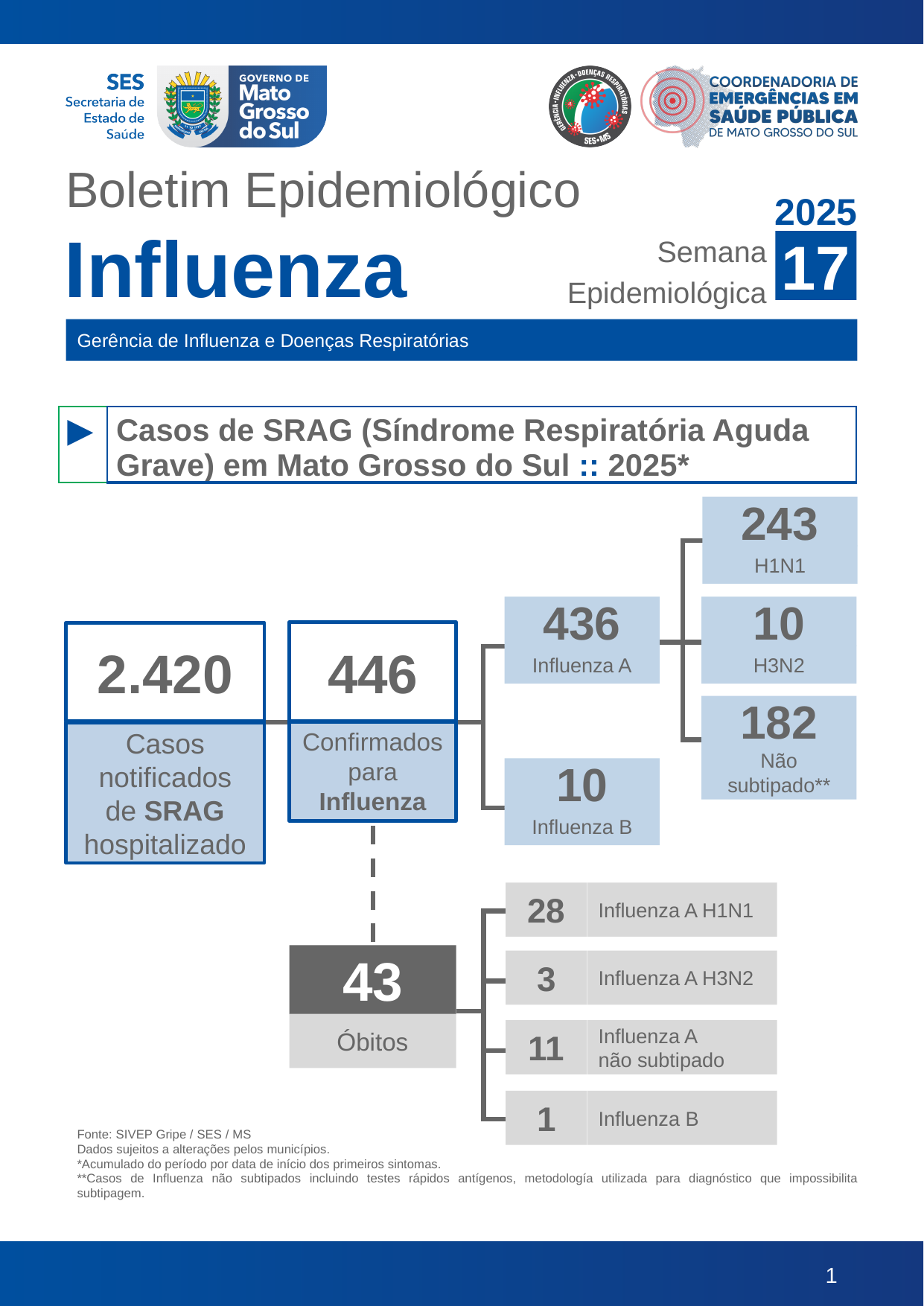

2025
# 17
| ► | Casos de SRAG (Síndrome Respiratória Aguda Grave) em Mato Grosso do Sul :: 2025\* |
| --- | --- |
243
H1N1
436
10
446
2.420
Influenza A
H3N2
182
Confirmados
para Influenza
Casos
notificados
de SRAG
hospitalizado
Não subtipado**
10
Influenza B
Influenza A H1N1
28
43
Influenza A H3N2
3
Óbitos
Influenza A
não subtipado
11
Influenza B
1
Fonte: SIVEP Gripe / SES / MS
Dados sujeitos a alterações pelos municípios.
*Acumulado do período por data de início dos primeiros sintomas.
**Casos de Influenza não subtipados incluindo testes rápidos antígenos, metodología utilizada para diagnóstico que impossibilita subtipagem.
1